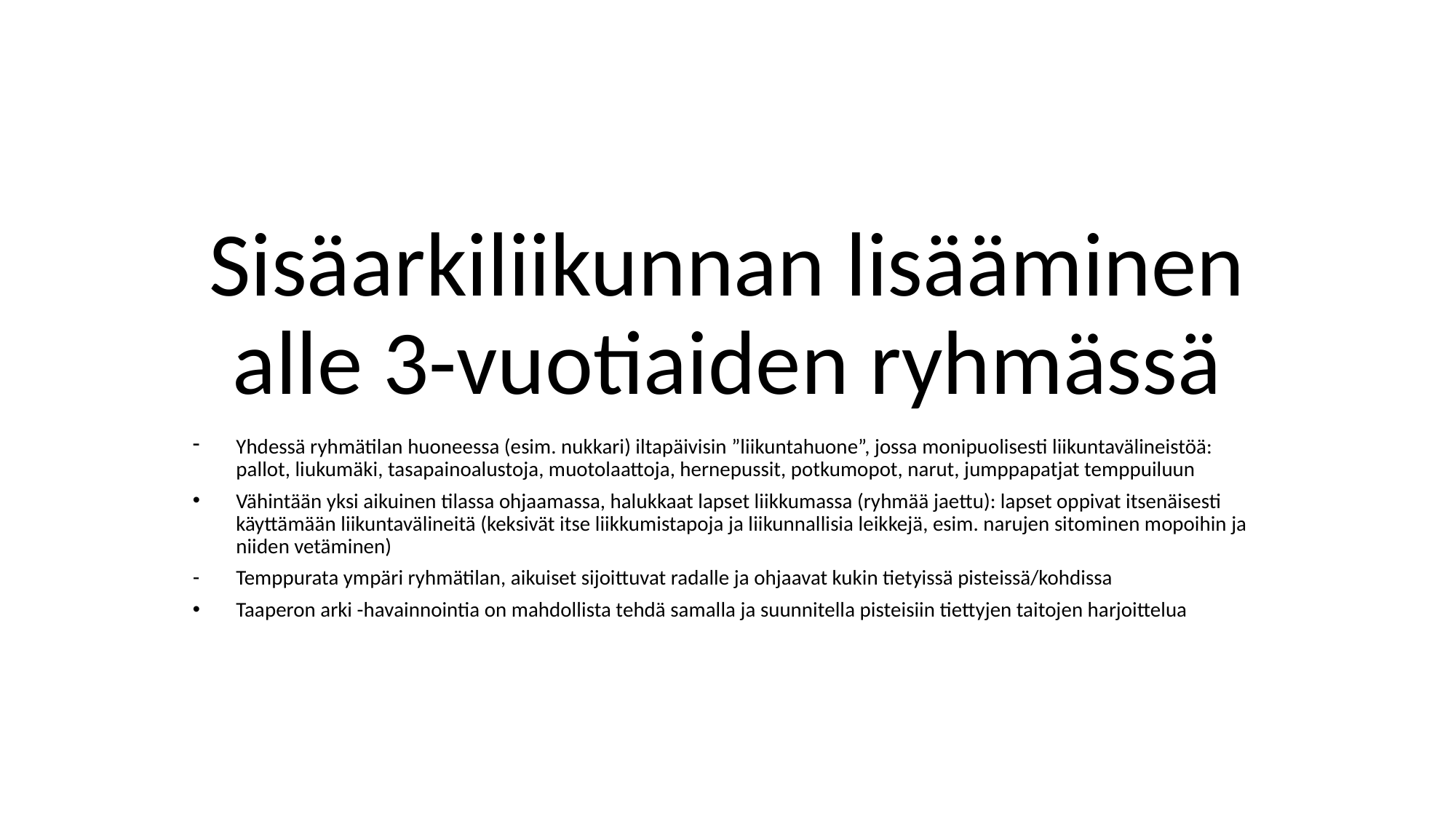

# Sisäarkiliikunnan lisääminen alle 3-vuotiaiden ryhmässä
Yhdessä ryhmätilan huoneessa (esim. nukkari) iltapäivisin ”liikuntahuone”, jossa monipuolisesti liikuntavälineistöä: pallot, liukumäki, tasapainoalustoja, muotolaattoja, hernepussit, potkumopot, narut, jumppapatjat temppuiluun
Vähintään yksi aikuinen tilassa ohjaamassa, halukkaat lapset liikkumassa (ryhmää jaettu): lapset oppivat itsenäisesti käyttämään liikuntavälineitä (keksivät itse liikkumistapoja ja liikunnallisia leikkejä, esim. narujen sitominen mopoihin ja niiden vetäminen)
Temppurata ympäri ryhmätilan, aikuiset sijoittuvat radalle ja ohjaavat kukin tietyissä pisteissä/kohdissa
Taaperon arki -havainnointia on mahdollista tehdä samalla ja suunnitella pisteisiin tiettyjen taitojen harjoittelua